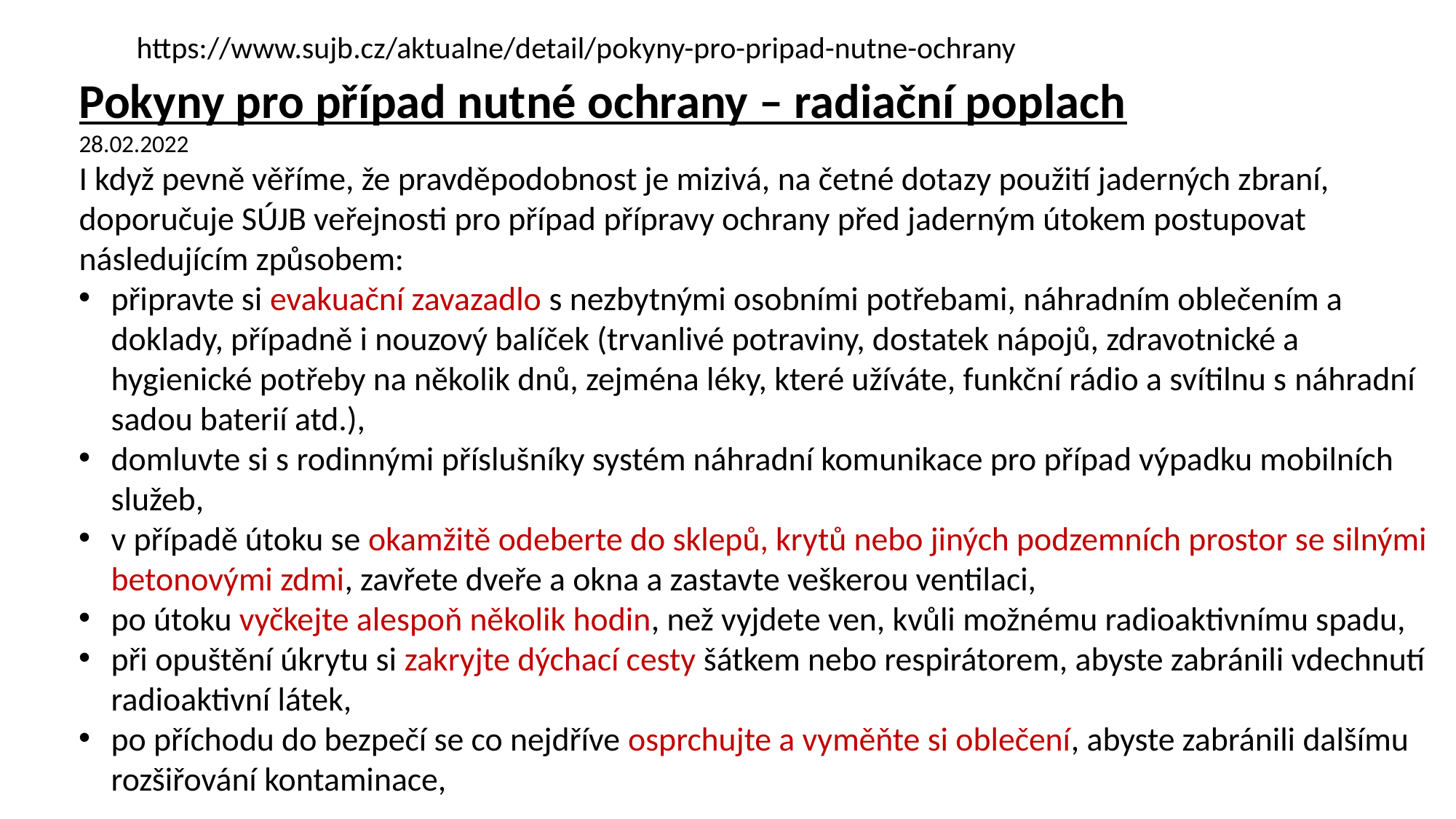

https://www.sujb.cz/aktualne/detail/pokyny-pro-pripad-nutne-ochrany
Pokyny pro případ nutné ochrany – radiační poplach
28.02.2022
I když pevně věříme, že pravděpodobnost je mizivá, na četné dotazy použití jaderných zbraní, doporučuje SÚJB veřejnosti pro případ přípravy ochrany před jaderným útokem postupovat následujícím způsobem:
připravte si evakuační zavazadlo s nezbytnými osobními potřebami, náhradním oblečením a doklady, případně i nouzový balíček (trvanlivé potraviny, dostatek nápojů, zdravotnické a hygienické potřeby na několik dnů, zejména léky, které užíváte, funkční rádio a svítilnu s náhradní sadou baterií atd.),
domluvte si s rodinnými příslušníky systém náhradní komunikace pro případ výpadku mobilních služeb,
v případě útoku se okamžitě odeberte do sklepů, krytů nebo jiných podzemních prostor se silnými betonovými zdmi, zavřete dveře a okna a zastavte veškerou ventilaci,
po útoku vyčkejte alespoň několik hodin, než vyjdete ven, kvůli možnému radioaktivnímu spadu,
při opuštění úkrytu si zakryjte dýchací cesty šátkem nebo respirátorem, abyste zabránili vdechnutí radioaktivní látek,
po příchodu do bezpečí se co nejdříve osprchujte a vyměňte si oblečení, abyste zabránili dalšímu rozšiřování kontaminace,